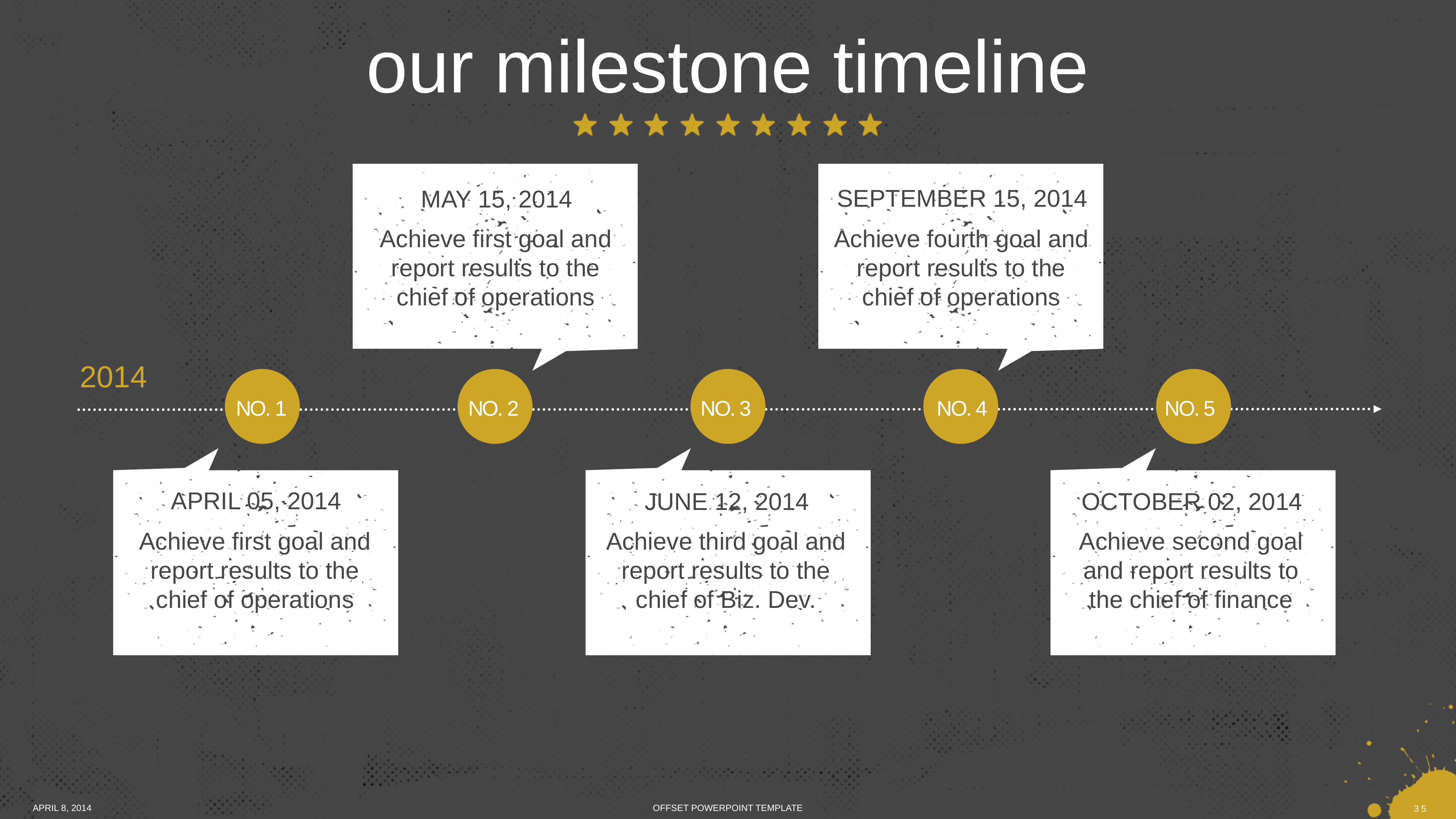

# our milestone timeline
SEPTEMBER 15, 2014
MAY 15, 2014
Achieve first goal and report results to the chief of operations
Achieve fourth goal and report results to the chief of operations

2014
NO. 1
NO. 2
NO. 3
NO. 4
NO. 5
APRIL 05, 2014
OCTOBER 02, 2014
JUNE 12, 2014
Achieve first goal and report results to the chief of operations

Achieve third goal and report results to the chief of Biz. Dev.

Achieve second goal and report results to the chief of finance

APRIL 8, 2014
35